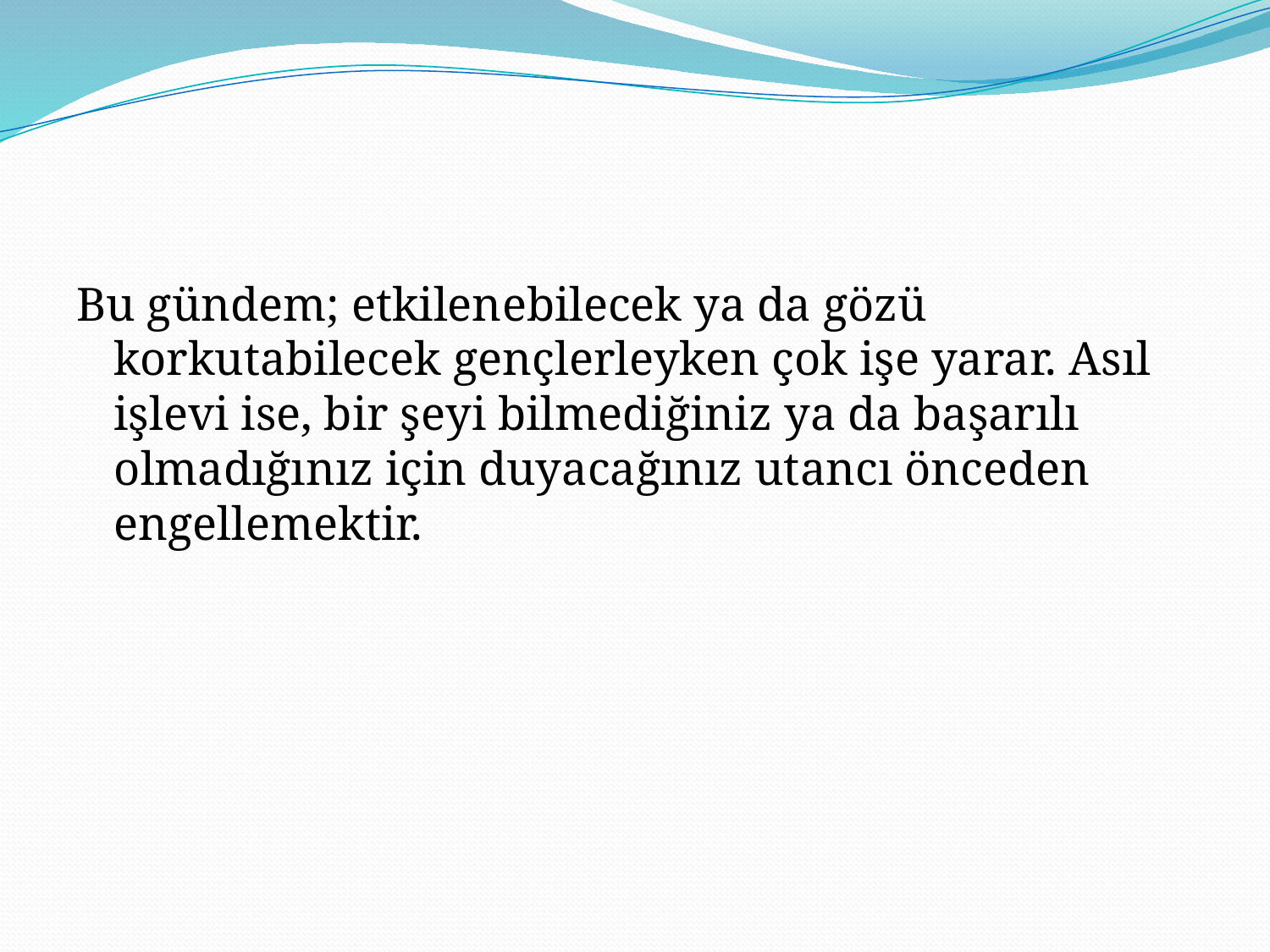

#
Bu gündem; etkilenebilecek ya da gözü korkutabilecek gençlerleyken çok işe yarar. Asıl işlevi ise, bir şeyi bilmediğiniz ya da başarılı olmadığınız için duyacağınız utancı önceden engellemektir.